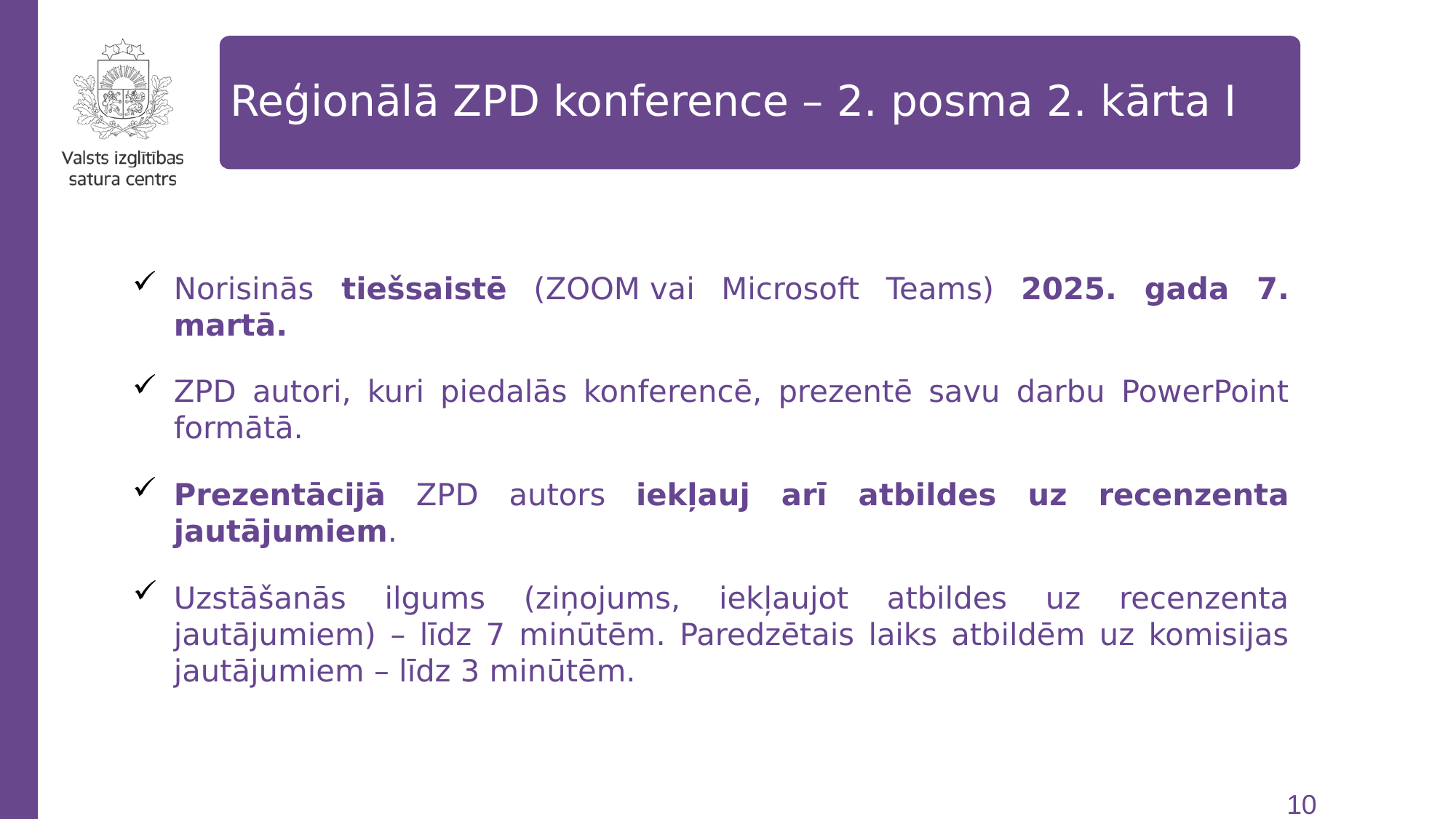

Reģionālā ZPD konference – 2. posma 2. kārta I

Norisinās tiešsaistē (ZOOM vai Microsoft Teams) 2025. gada 7. martā.
ZPD autori, kuri piedalās konferencē, prezentē savu darbu PowerPoint formātā.
Prezentācijā ZPD autors iekļauj arī atbildes uz recenzenta jautājumiem.
Uzstāšanās ilgums (ziņojums, iekļaujot atbildes uz recenzenta jautājumiem) – līdz 7 minūtēm. Paredzētais laiks atbildēm uz komisijas jautājumiem – līdz 3 minūtēm.

10